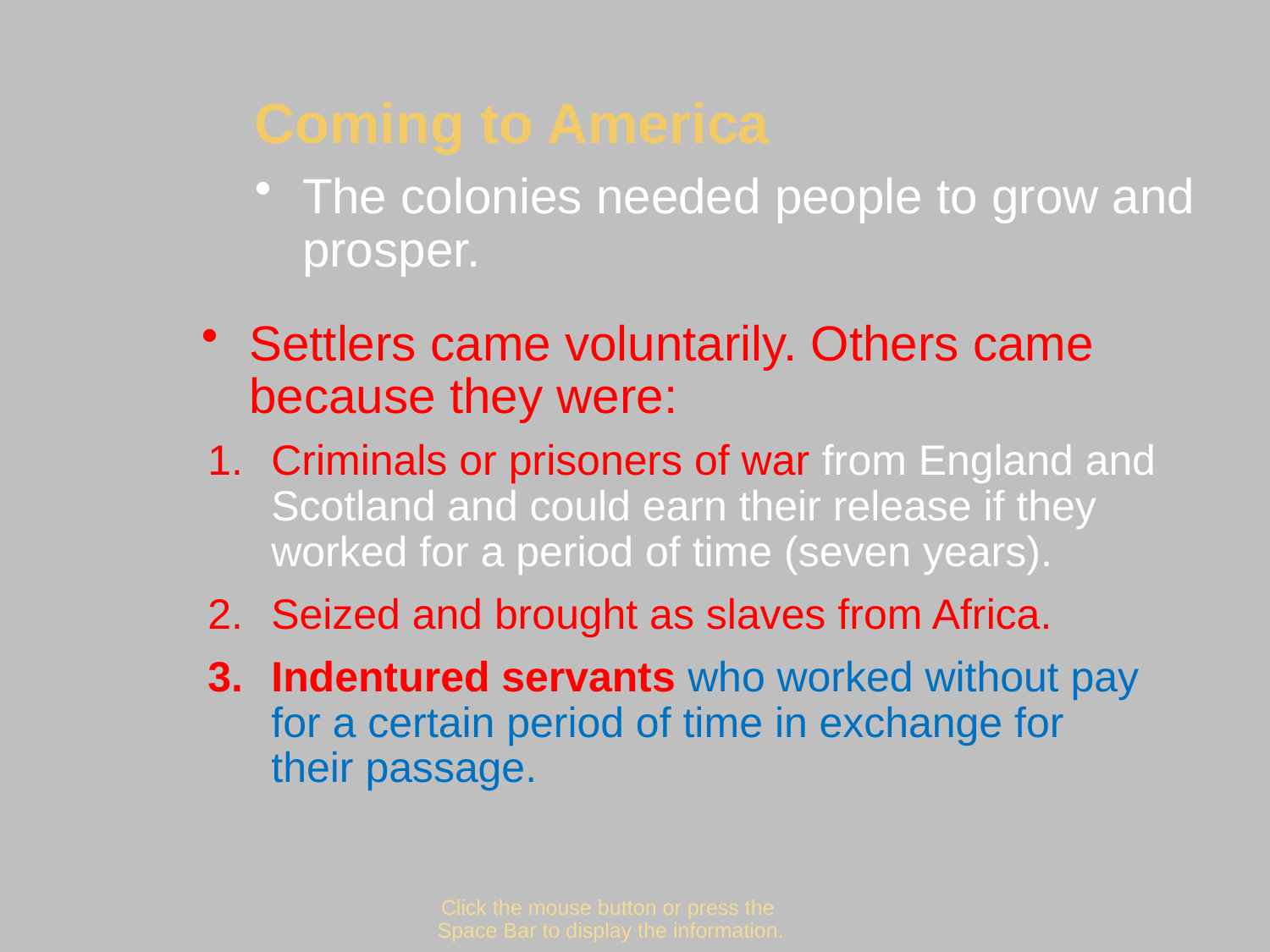

Coming to America
The colonies needed people to grow and prosper.
Settlers came voluntarily. Others came because they were:
Criminals or prisoners of war from England and Scotland and could earn their release if they worked for a period of time (seven years).
Seized and brought as slaves from Africa.
Indentured servants who worked without pay for a certain period of time in exchange for their passage.
Click the mouse button or press the
Space Bar to display the information.